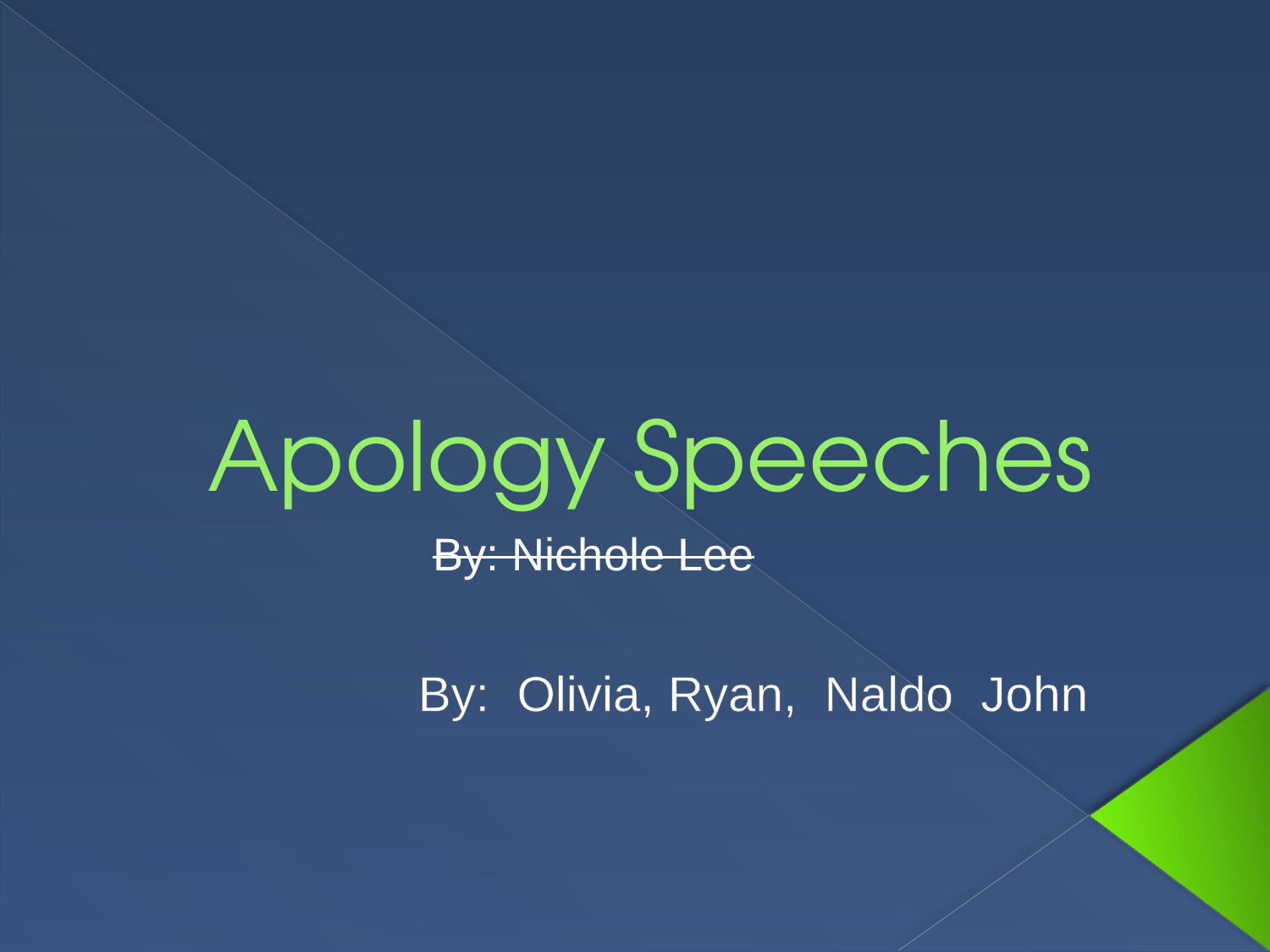

# Apology Speeches
By: Nichole Lee
By:  Olivia, Ryan,  Naldo  John